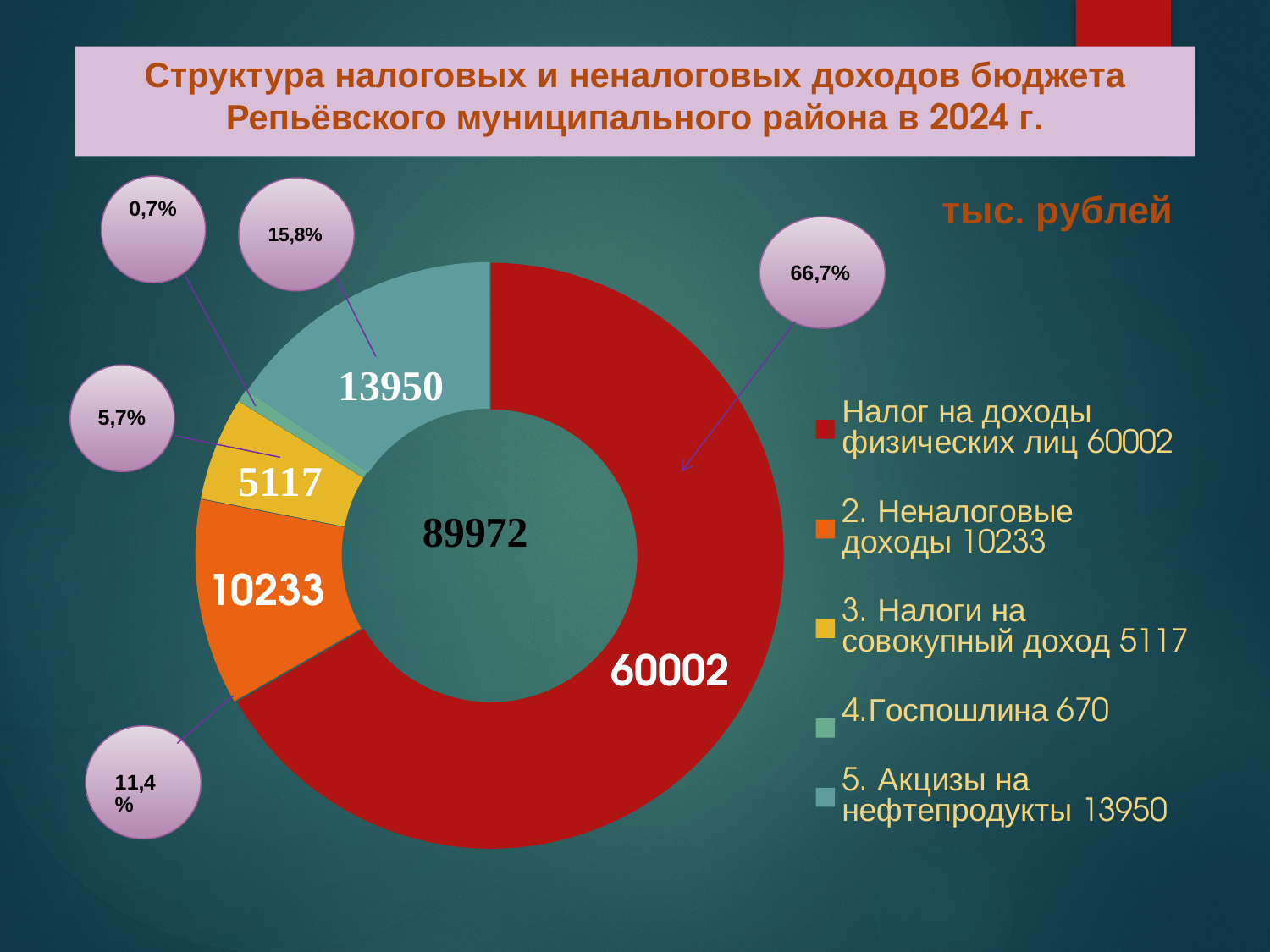

# Структура налоговых и неналоговых доходов бюджета Репьёвского муниципального района в 2024 г.

### Chart:

| Category | тыс. рублей |
|---|---|
| Налог на доходы физических лиц 60002 | 60002.0 |
| 2. Неналоговые доходы 10233 | 10233.0 |
| 3. Налоги на совокупный доход 5117 | 5117.0 |
| 4.Госпошлина 670 | 670.0 |
| 5. Акцизы на нефтепродукты 13950 | 13950.0 |
  10233
  60002